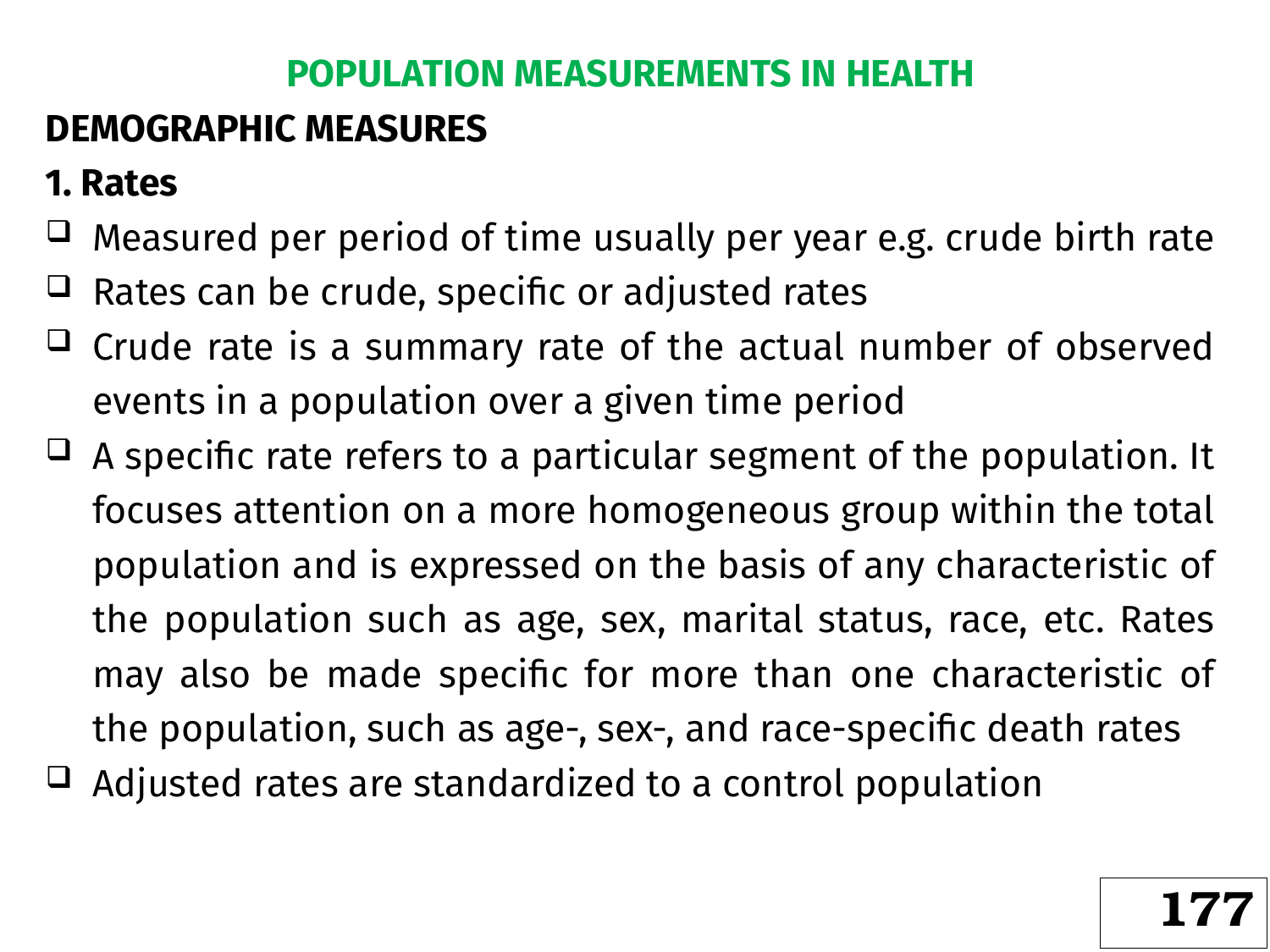

POPULATION MEASUREMENTS IN HEALTH
DEMOGRAPHIC MEASURES
1. Rates
Measured per period of time usually per year e.g. crude birth rate
Rates can be crude, specific or adjusted rates
Crude rate is a summary rate of the actual number of observed events in a population over a given time period
A specific rate refers to a particular segment of the population. It focuses attention on a more homogeneous group within the total population and is expressed on the basis of any characteristic of the population such as age, sex, marital status, race, etc. Rates may also be made specific for more than one characteristic of the population, such as age-, sex-, and race-specific death rates
Adjusted rates are standardized to a control population

177